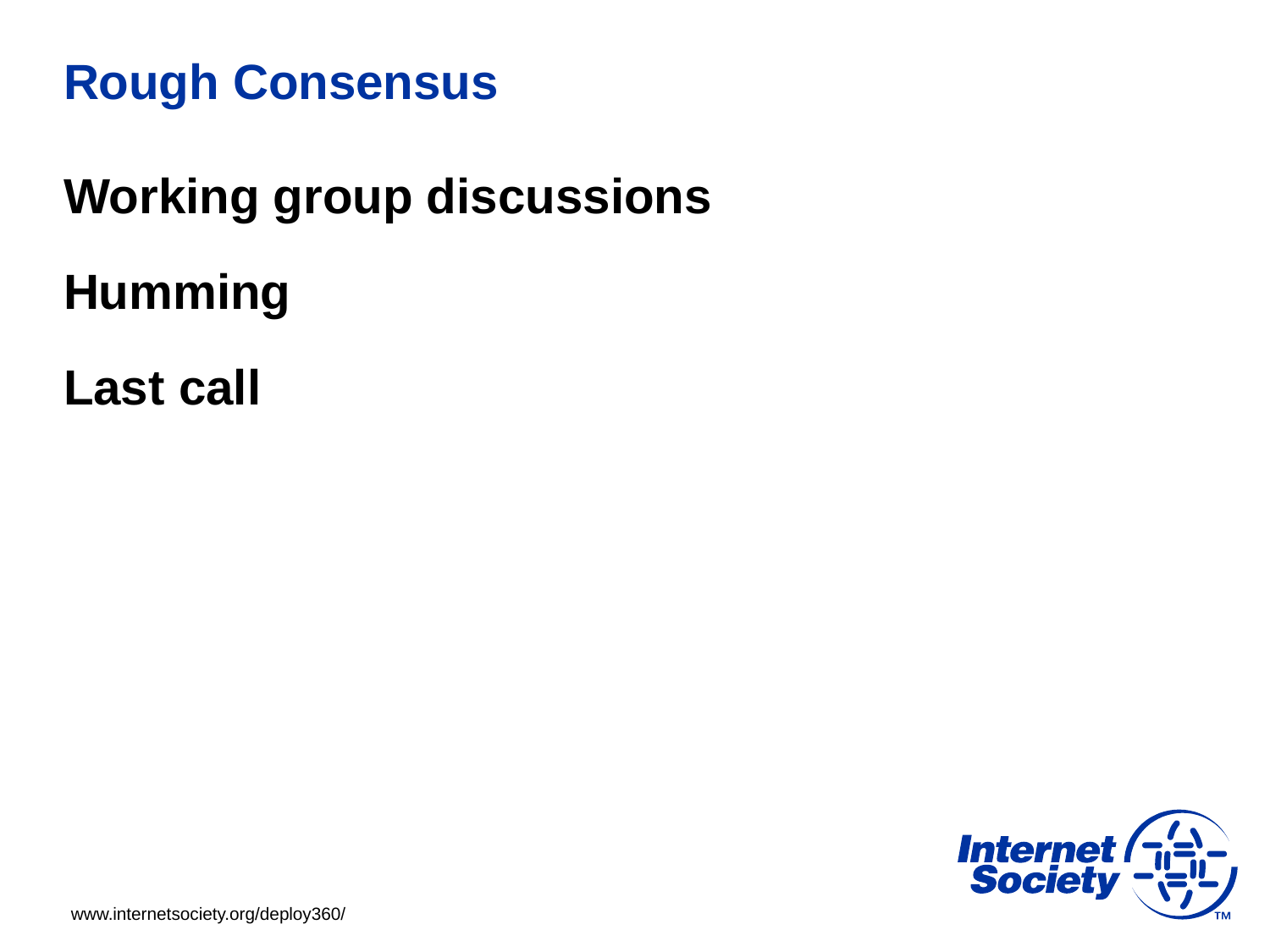

# Rough Consensus
Working group discussions
Humming
Last call